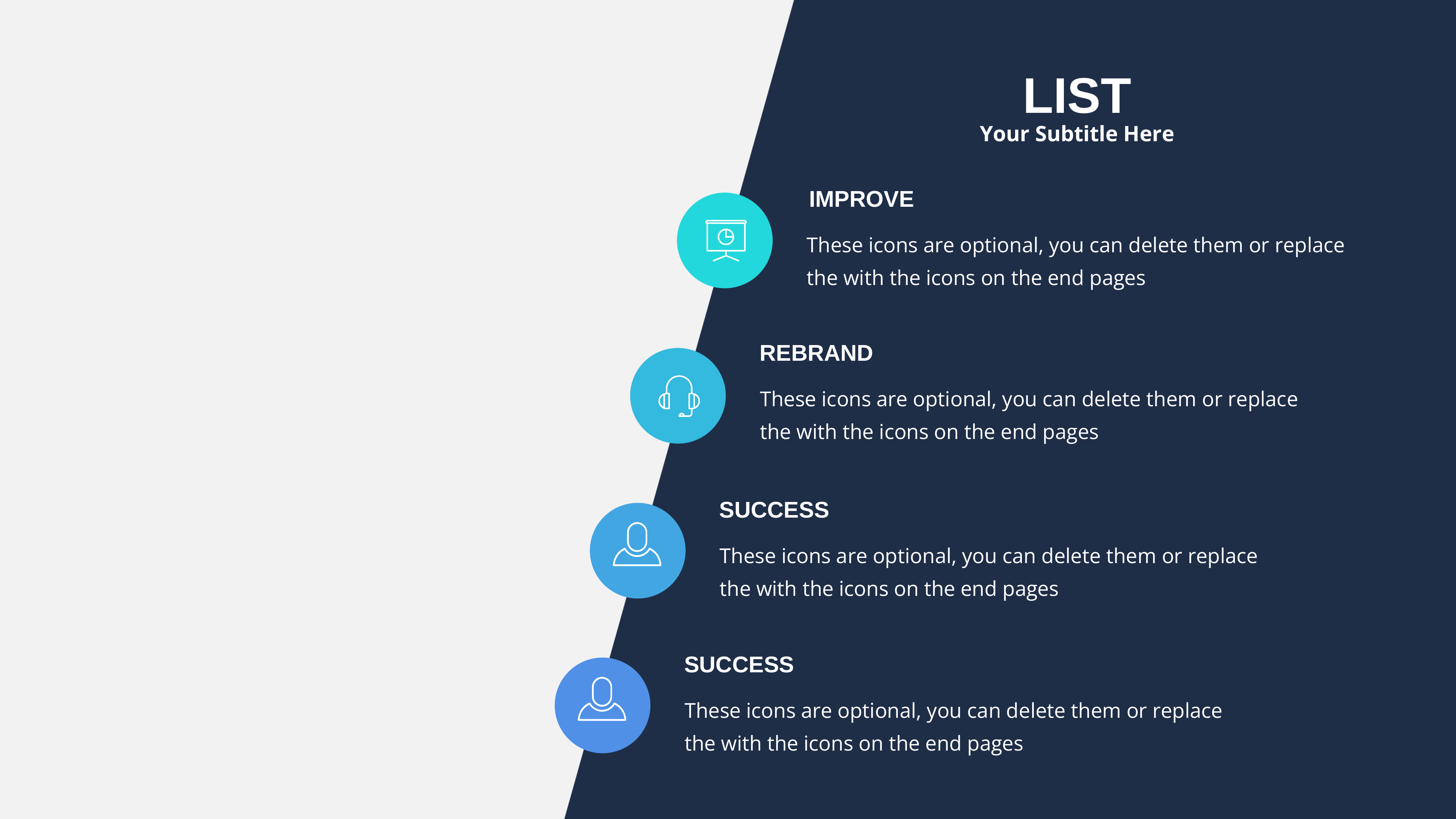

LIST
Your Subtitle Here
IMPROVE

These icons are optional, you can delete them or replace the with the icons on the end pages

REBRAND

These icons are optional, you can delete them or replace the with the icons on the end pages

SUCCESS

These icons are optional, you can delete them or replace the with the icons on the end pages
SUCCESS

These icons are optional, you can delete them or replace the with the icons on the end pages